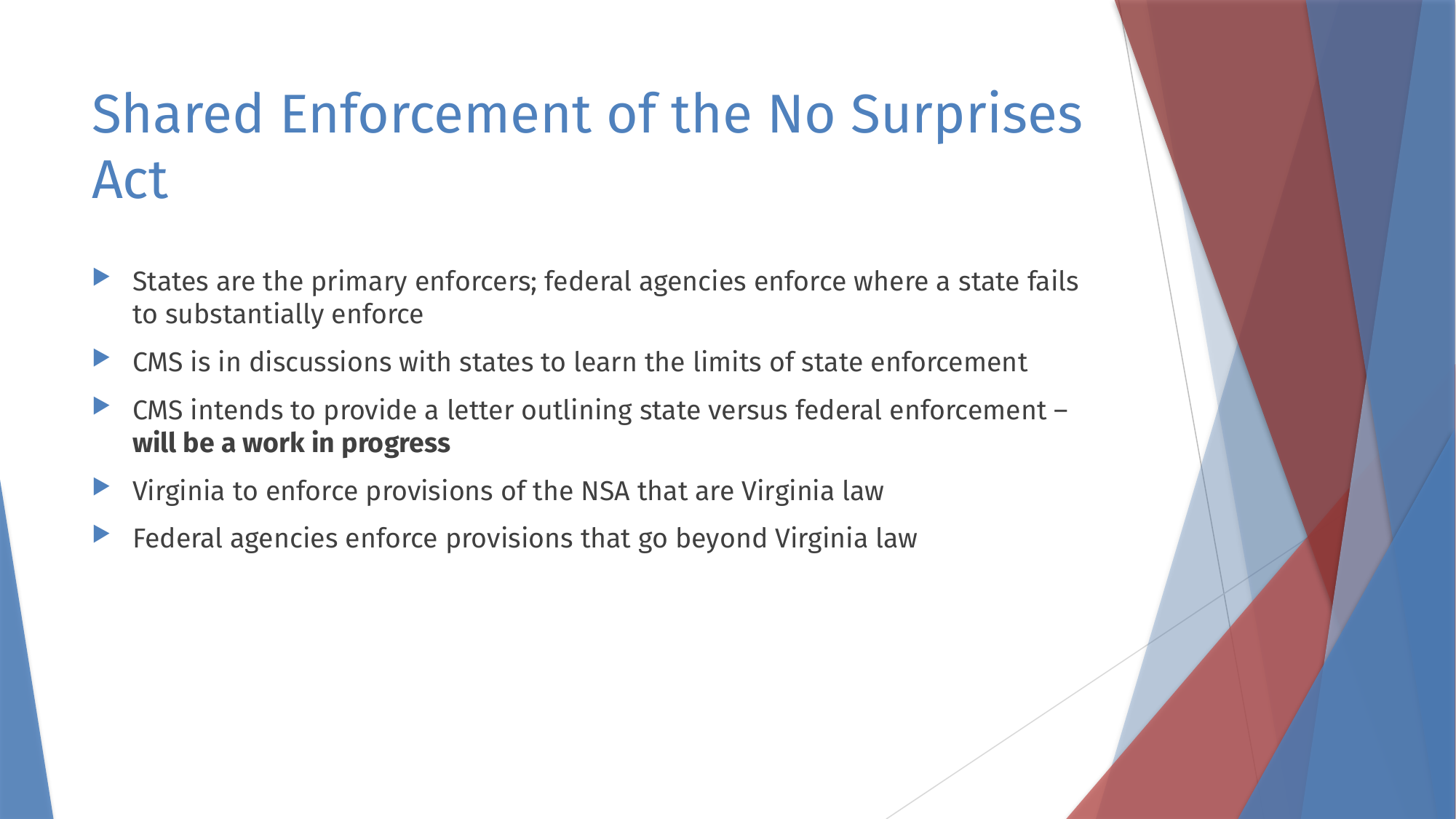

# Shared Enforcement of the No Surprises Act
States are the primary enforcers; federal agencies enforce where a state fails to substantially enforce
CMS is in discussions with states to learn the limits of state enforcement
CMS intends to provide a letter outlining state versus federal enforcement – will be a work in progress
Virginia to enforce provisions of the NSA that are Virginia law
Federal agencies enforce provisions that go beyond Virginia law